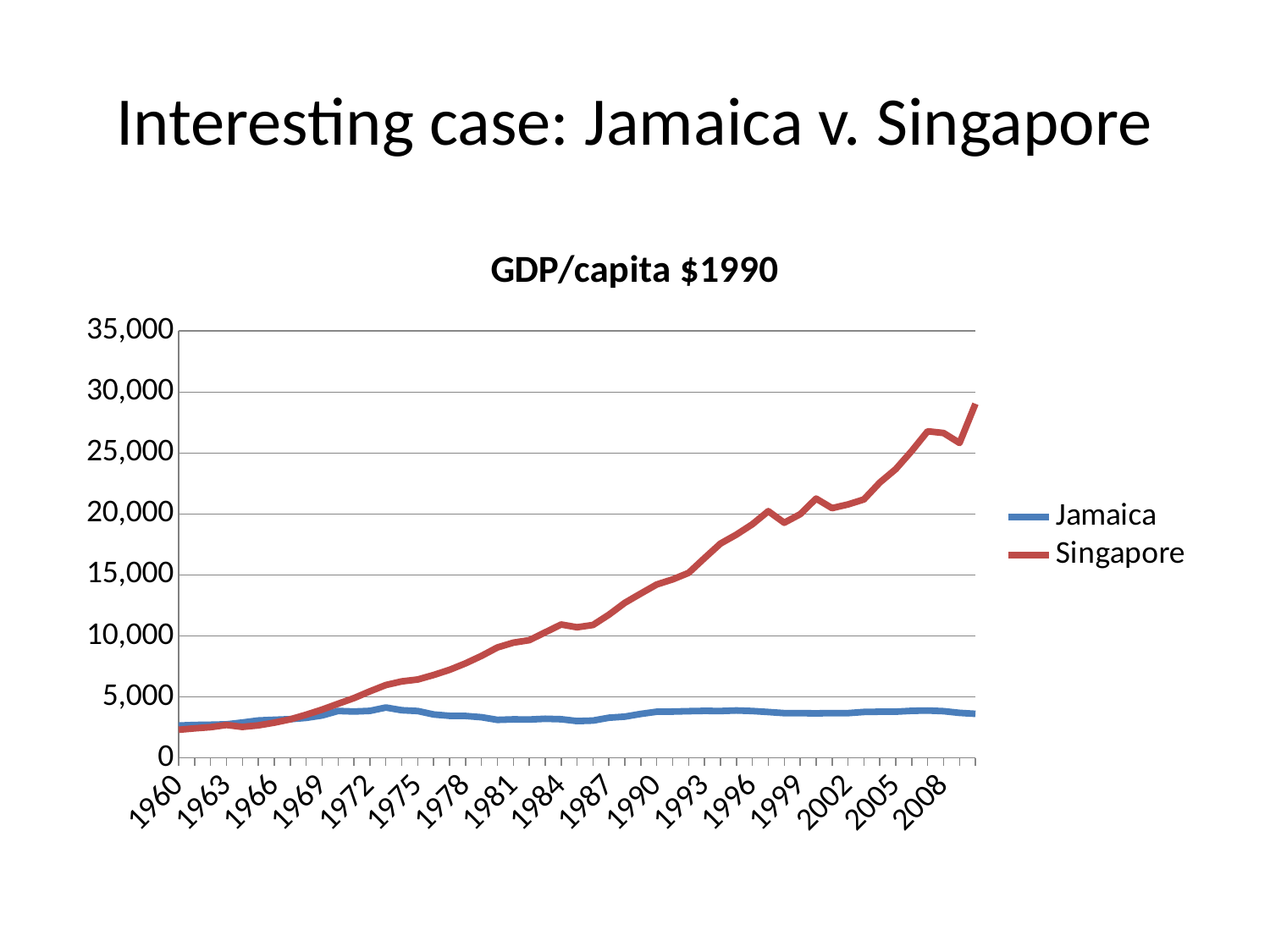

# Interesting case: Jamaica v. Singapore

### Chart: GDP/capita $1990

| Category | Jamaica | Singapore |
|---|---|---|
| 1960.0 | 2653.53747799954 | 2309.888241010688 |
| 1961.0 | 2702.197560800962 | 2421.875 |
| 1962.0 | 2722.313239582783 | 2520.283396183293 |
| 1963.0 | 2757.021097896336 | 2700.8356545961 |
| 1964.0 | 2903.972807313641 | 2541.268462206775 |
| 1965.0 | 3069.657482261982 | 2667.337961736181 |
| 1966.0 | 3128.979903103267 | 2891.335814722911 |
| 1967.0 | 3178.234760592683 | 3162.924757281553 |
| 1968.0 | 3283.905745884423 | 3540.258449304175 |
| 1969.0 | 3480.38538977868 | 3964.749082007344 |
| 1970.0 | 3848.672719799032 | 4439.126982941006 |
| 1971.0 | 3803.23048359644 | 4904.160159023143 |
| 1972.0 | 3857.59825712249 | 5459.951681843523 |
| 1973.0 | 4130.374680130448 | 5977.200182398537 |
| 1974.0 | 3908.464202909886 | 6275.8991837833 |
| 1975.0 | 3844.876593856464 | 6430.213029258375 |
| 1976.0 | 3563.81492724249 | 6797.191819648541 |
| 1977.0 | 3450.923445415321 | 7223.584053670494 |
| 1978.0 | 3439.414051584787 | 7751.954452753229 |
| 1979.0 | 3335.832678293528 | 8362.492133417167 |
| 1980.0 | 3121.406423088985 | 9057.9560048055 |
| 1981.0 | 3162.46067957038 | 9450.304650054744 |
| 1982.0 | 3148.836818721938 | 9653.94595283553 |
| 1983.0 | 3210.414141256488 | 10298.36055454598 |
| 1984.0 | 3174.168158723105 | 10937.93344286091 |
| 1985.0 | 3020.289375033424 | 10709.85567823086 |
| 1986.0 | 3064.331593478255 | 10899.72651595287 |
| 1987.0 | 3295.787941748599 | 11743.20606666113 |
| 1988.0 | 3385.508530073907 | 12717.88673479559 |
| 1989.0 | 3605.535275251474 | 13475.4367506133 |
| 1990.0 | 3786.33002828035 | 14220.07810705261 |
| 1991.0 | 3800.651225499548 | 14638.26803678899 |
| 1992.0 | 3830.878272713514 | 15167.15243503552 |
| 1993.0 | 3859.185639884042 | 16383.75716092553 |
| 1994.0 | 3846.343204588533 | 17572.98615822063 |
| 1995.0 | 3889.834900122266 | 18310.08108380903 |
| 1996.0 | 3845.796932324096 | 19159.70963371651 |
| 1997.0 | 3762.91782509794 | 20231.11550867959 |
| 1998.0 | 3674.30956266446 | 19286.9628381173 |
| 1999.0 | 3669.875321927356 | 19983.13274889785 |
| 2000.0 | 3657.446190534425 | 21263.31112658829 |
| 2001.0 | 3671.712984520335 | 20482.7580417702 |
| 2002.0 | 3673.2982997063 | 20786.41785850262 |
| 2003.0 | 3767.75989799977 | 21196.78769740948 |
| 2004.0 | 3788.522687496546 | 22584.69220115468 |
| 2005.0 | 3793.707558162896 | 23683.23222761162 |
| 2006.0 | 3862.95767709405 | 25169.52791520634 |
| 2007.0 | 3886.307620450544 | 26783.06566678833 |
| 2008.0 | 3833.368978619957 | 26638.21514984961 |
| 2009.0 | 3691.41003600965 | 25825.73720685478 |
| 2010.0 | 3617.03173438471 | 29037.56145296502 |